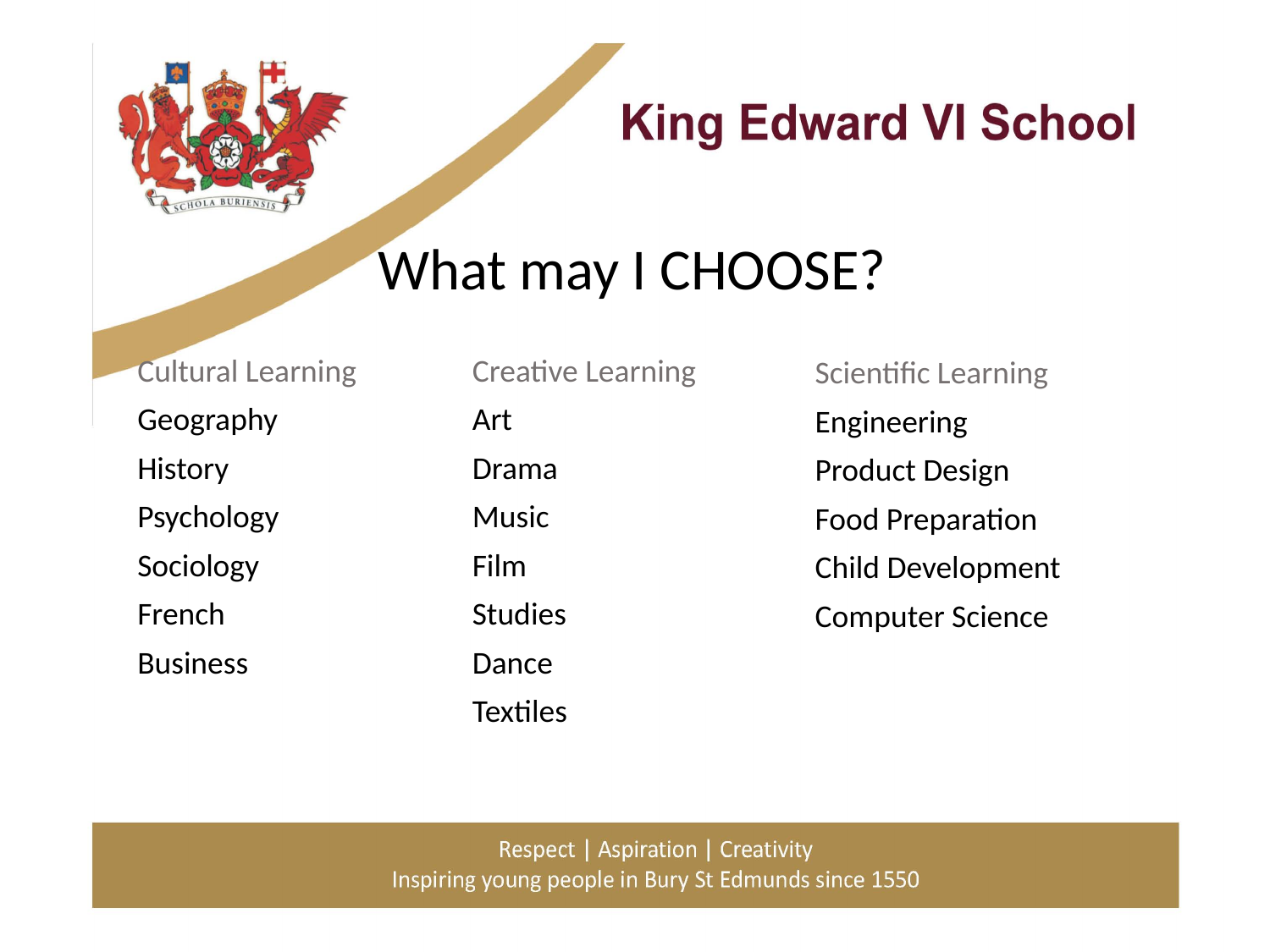

# What may I CHOOSE?
Creative Learning
Art
Drama
Music
Film
Studies
Dance
Textiles

Cultural Learning
Geography
History
Psychology
Sociology
French
Business

Scientific Learning
Engineering
Product Design
Food Preparation
Child Development
Computer Science